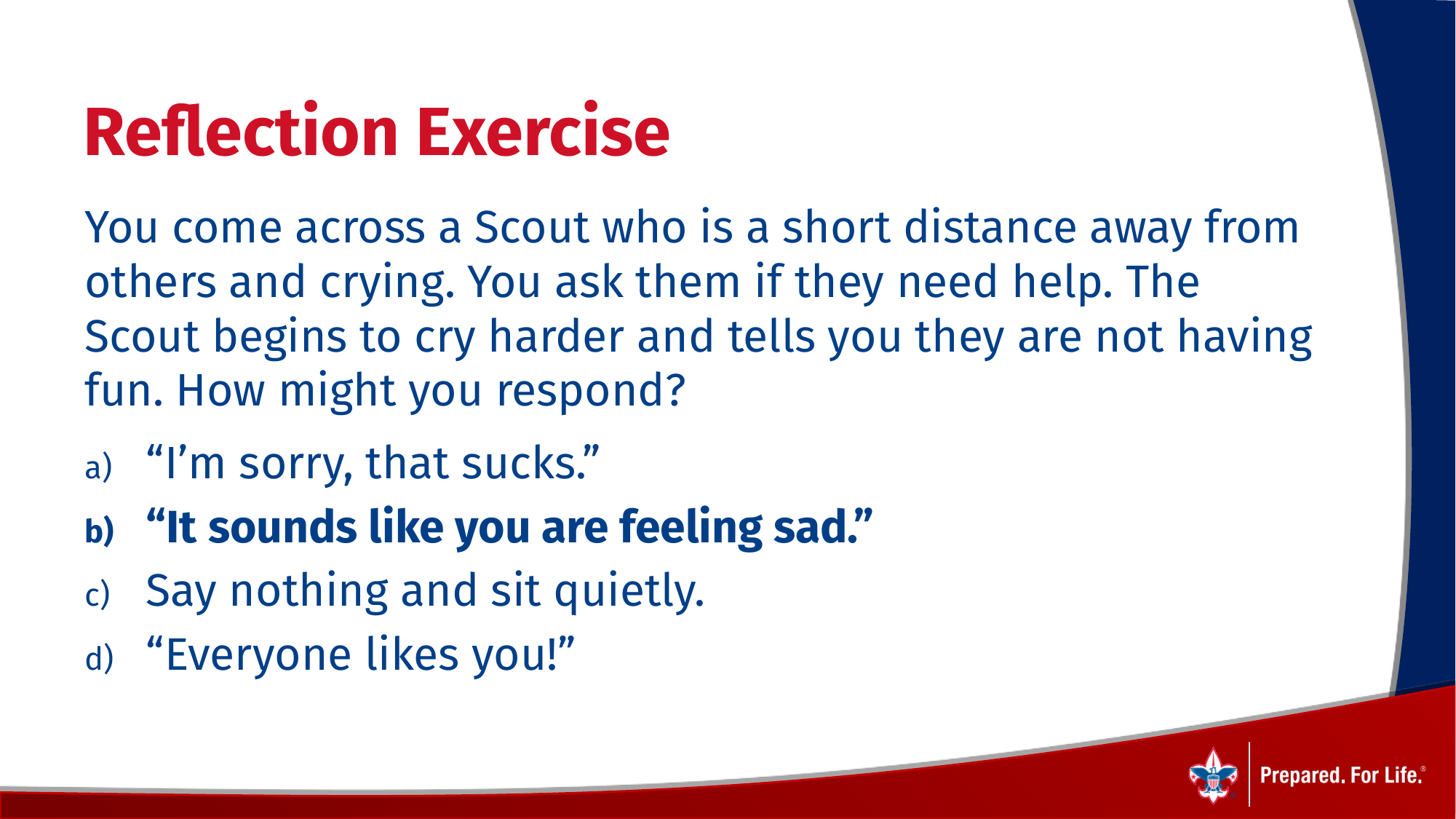

# Reflection Exercise
You come across a Scout who is a short distance away from others and crying. You ask them if they need help. The Scout begins to cry harder and tells you they are not having fun. How might you respond?
“I’m sorry, that sucks.”
“It sounds like you are feeling sad.”
Say nothing and sit quietly.
“Everyone likes you!”